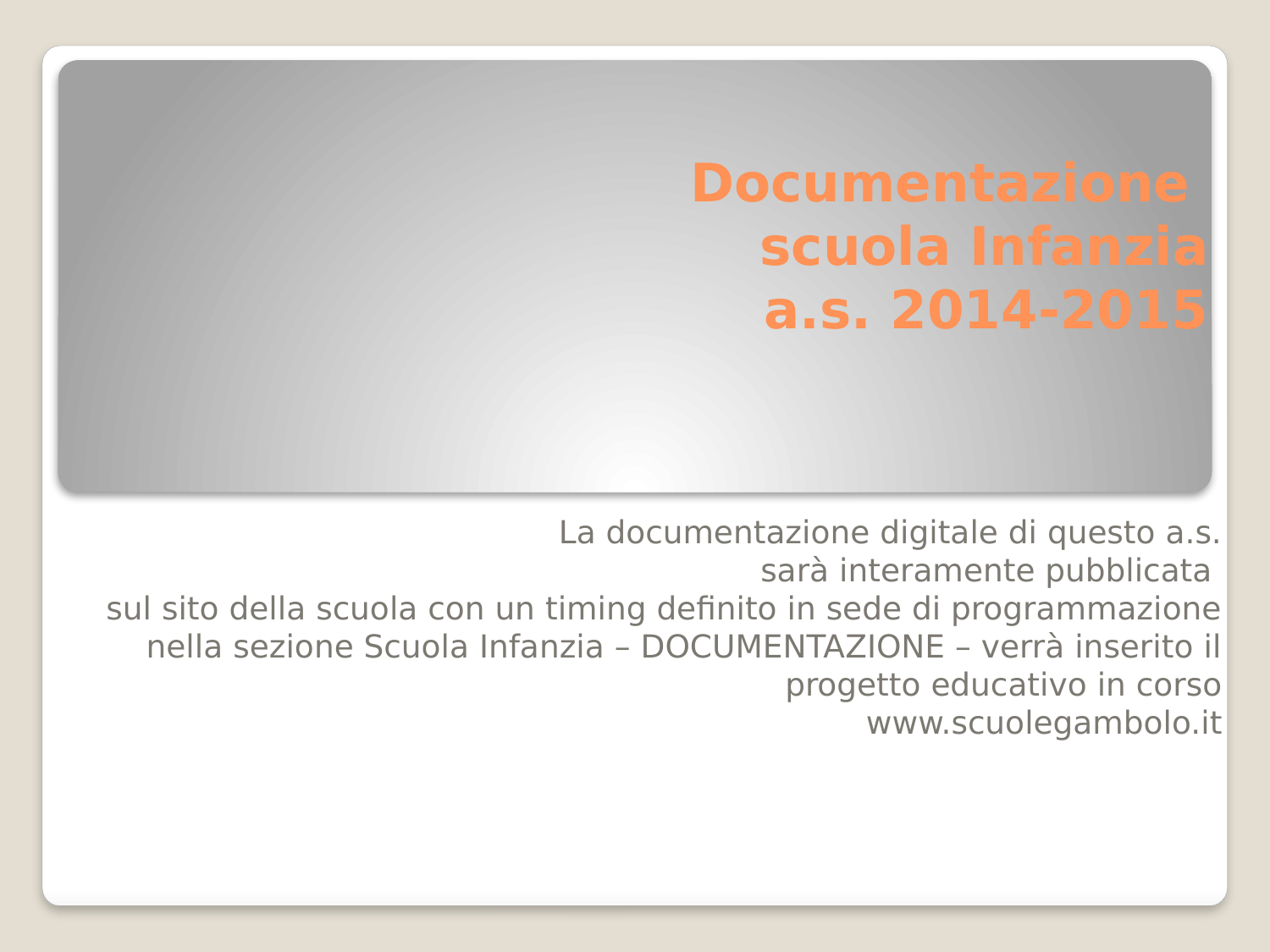

# Documentazione scuola Infanzia a.s. 2014-2015
La documentazione digitale di questo a.s.
 sarà interamente pubblicata
sul sito della scuola con un timing definito in sede di programmazione
nella sezione Scuola Infanzia – DOCUMENTAZIONE – verrà inserito il progetto educativo in corso
www.scuolegambolo.it